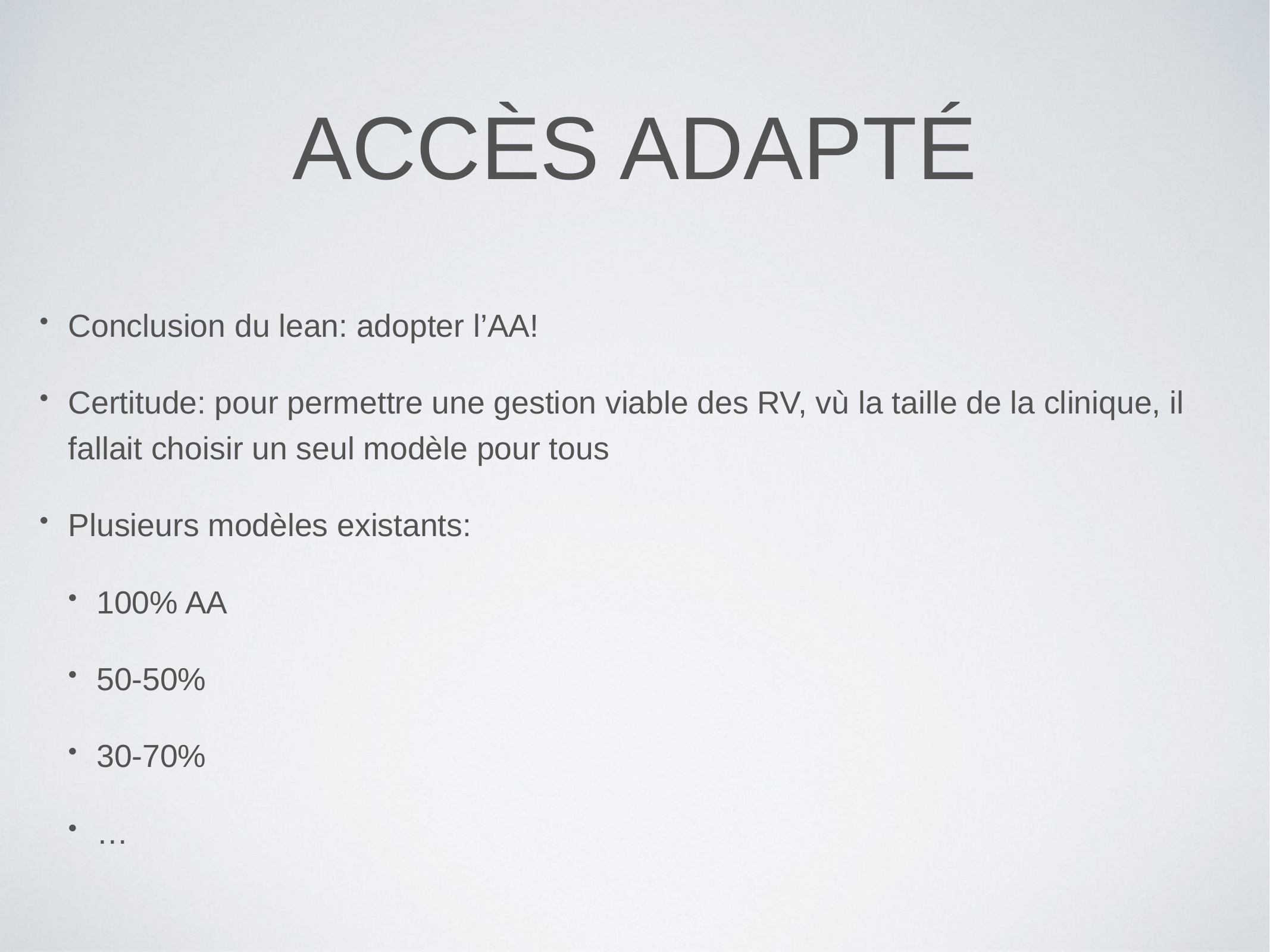

# Accès adapté
Conclusion du lean: adopter l’AA!
Certitude: pour permettre une gestion viable des RV, vù la taille de la clinique, il fallait choisir un seul modèle pour tous
Plusieurs modèles existants:
100% AA
50-50%
30-70%
…